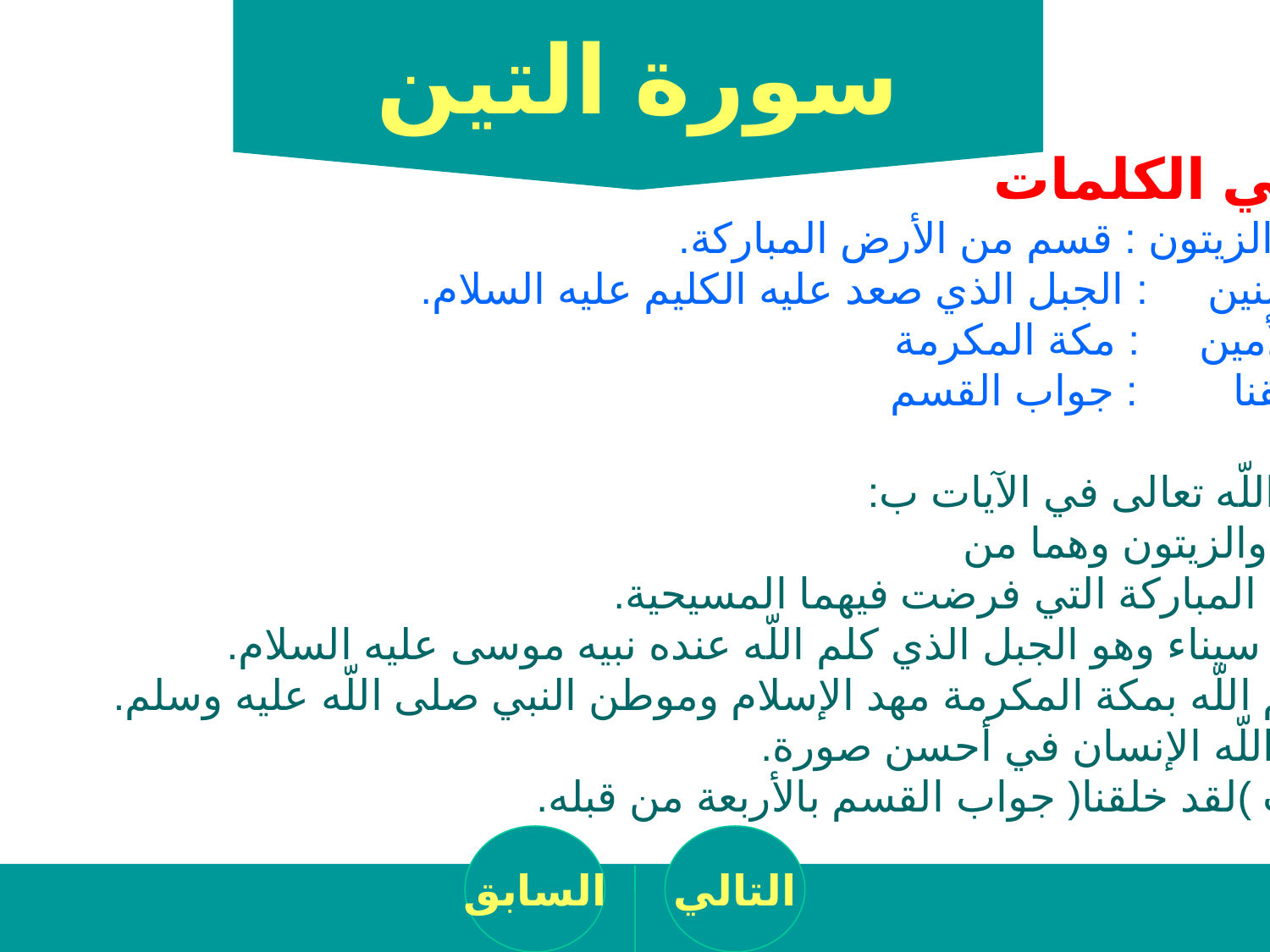

سورة التين
معاني الكلمات
التين والزيتون : قسم من الأرض المباركة.
طور سنين     : الجبل الذي صعد عليه الكليم عليه السلام.
البلد الأمين     : مكة المكرمة
لقد خلقنا        : جواب القسم

يقسم اللّه تعالى في الآيات ب:
- التين والزيتون وهما من
 الأرض المباركة التي فرضت فيهما المسيحية.
- بطور سيناء وهو الجبل الذي كلم اللّه عنده نبيه موسى عليه السلام.
- يقسم اللّه بمكة المكرمة مهد الإسلام وموطن النبي صلى اللّه عليه وسلم.
- خلق اللّه الإنسان في أحسن صورة.
- جاءت )لقد خلقنا( جواب القسم بالأربعة من قبله.
السابق
التالي